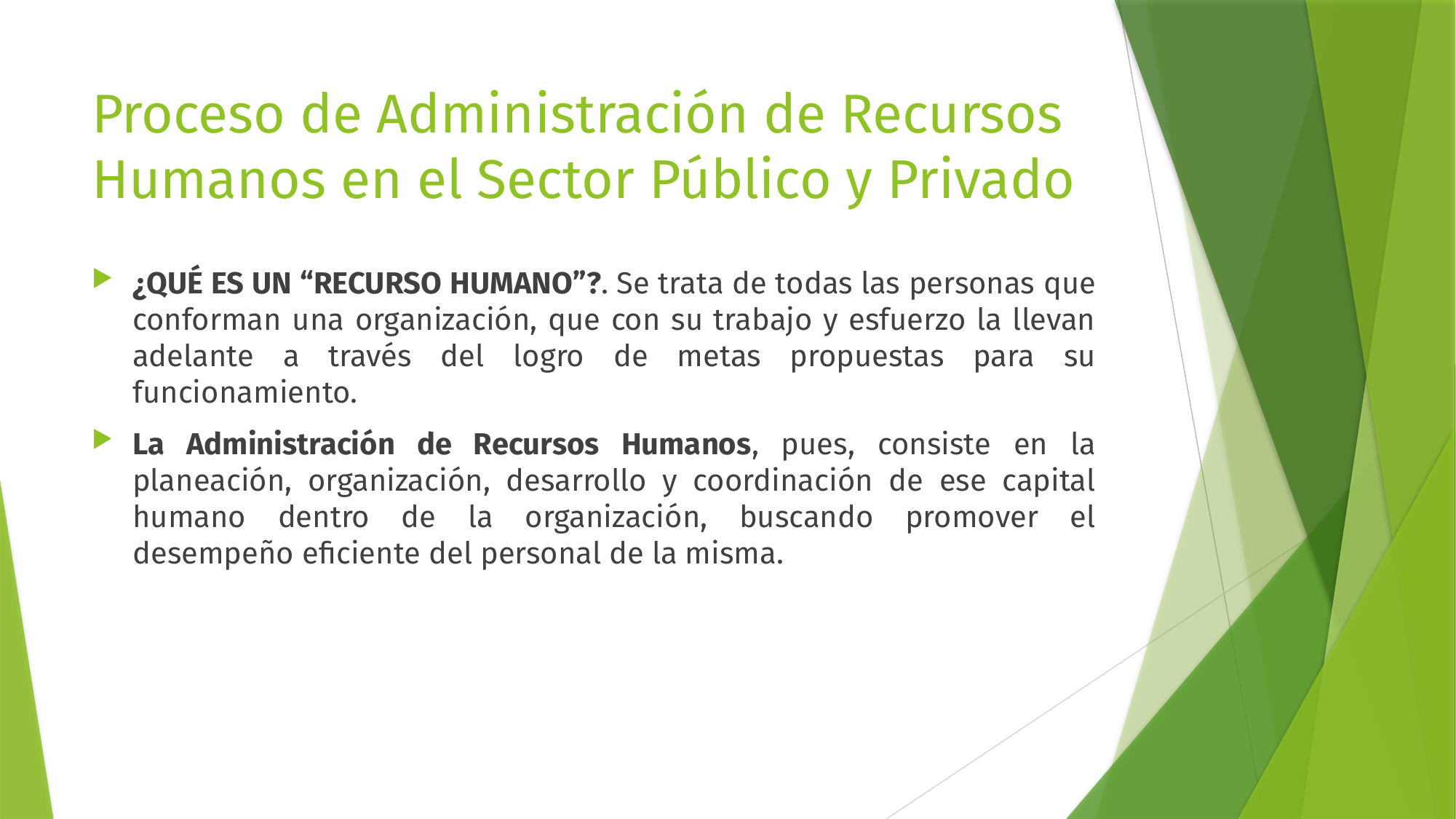

# Proceso de Administración de Recursos Humanos en el Sector Público y Privado
¿QUÉ ES UN “RECURSO HUMANO”?. Se trata de todas las personas que conforman una organización, que con su trabajo y esfuerzo la llevan adelante a través del logro de metas propuestas para su funcionamiento.
La Administración de Recursos Humanos, pues, consiste en la planeación, organización, desarrollo y coordinación de ese capital humano dentro de la organización, buscando promover el desempeño eficiente del personal de la misma.